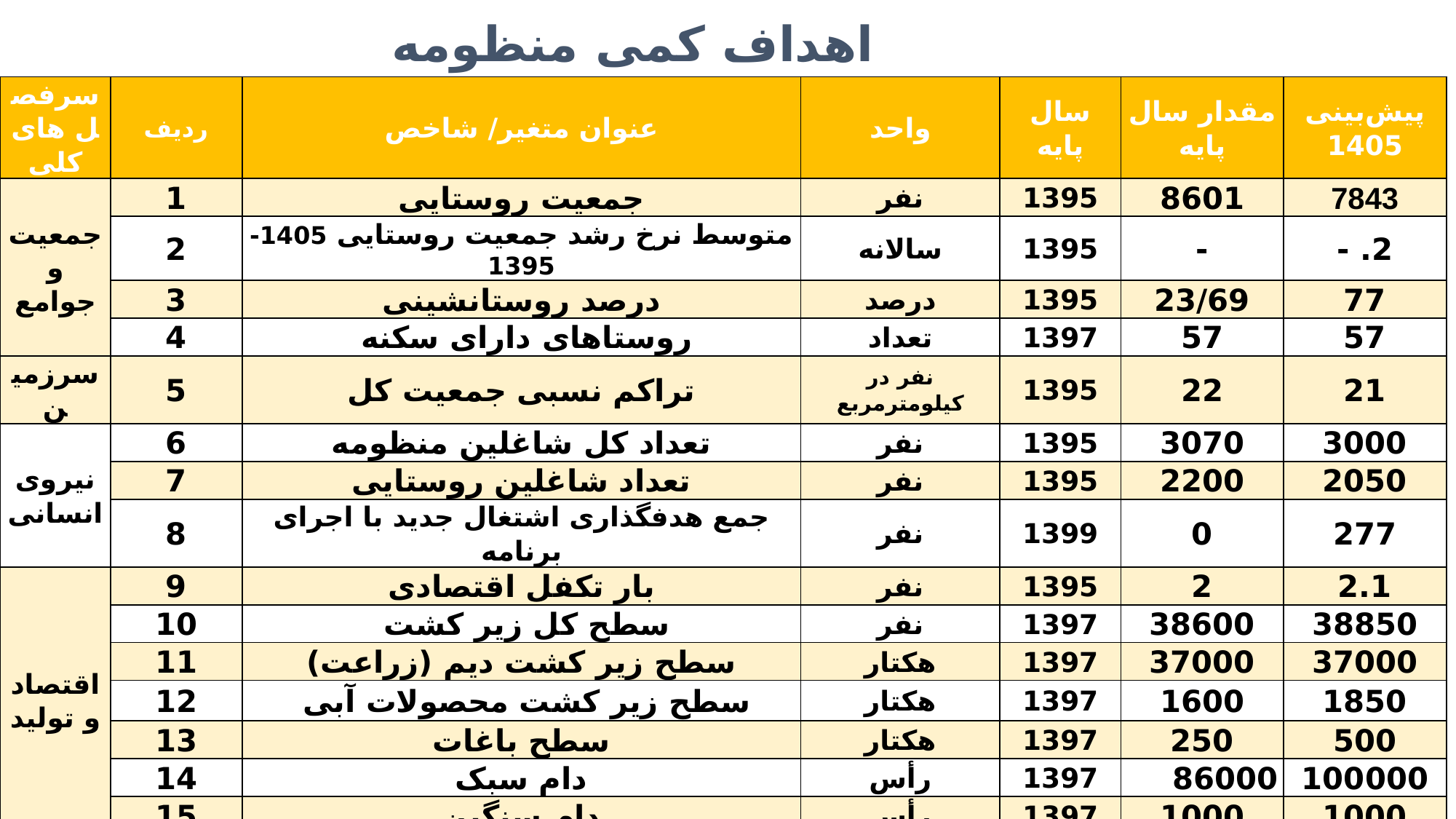

# اهداف کمی منظومه
| سرفصل های کلی | رديف | عنوان متغير/ شاخص | واحد | سال پایه | مقدار سال پایه | پیش‌بینی 1405 |
| --- | --- | --- | --- | --- | --- | --- |
| جمعیت و جوامع | 1 | جمعیت روستایی | نفر | 1395 | 8601 | 7843 |
|  | 2 | متوسط نرخ رشد جمعیت روستایی 1405-1395 | سالانه | 1395 | - | 2. - |
|  | 3 | درصد روستانشینی | درصد | 1395 | 23/69 | 77 |
|  | 4 | روستاهای دارای سکنه | تعداد | 1397 | 57 | 57 |
| سرزمین | 5 | تراکم نسبی جمعیت کل | نفر در کیلومترمربع | 1395 | 22 | 21 |
| نیروی انسانی | 6 | تعداد کل شاغلین منظومه | نفر | 1395 | 3070 | 3000 |
|  | 7 | تعداد شاغلین روستایی | نفر | 1395 | 2200 | 2050 |
|  | 8 | جمع هدفگذاری اشتغال جدید با اجرای برنامه | نفر | 1399 | 0 | 277 |
| اقتصاد و تولید | 9 | بار تکفل اقتصادی | نفر | 1395 | 2 | 2.1 |
|  | 10 | سطح کل زیر کشت | نفر | 1397 | 38600 | 38850 |
|  | 11 | سطح زیر کشت دیم (زراعت) | هکتار | 1397 | 37000 | 37000 |
|  | 12 | سطح زیر کشت محصولات آبی | هکتار | 1397 | 1600 | 1850 |
|  | 13 | سطح باغات | هکتار | 1397 | 250 | 500 |
|  | 14 | دام سبک | رأس | 1397 | 86000 | 100000 |
|  | 15 | دام سنگین | رأس | 1397 | 1000 | 1000 |
| زیرساخت و زیربنا | 16 | مساکن با اسکلت فلزی و بتون آرمه | درصد | 1395 | 35 | 55 |
|  | 17 | روستاهای بهره‌مند از آب سالم لوله‌کشی | درصد | 1397 | 40 | 85 |
|  | 18 | روستاهای برخوردار از برق | درصد | 1395 | 100 | 100 |
|  | 19 | روستاهای برخوردار از گاز طبیعی | درصد | 1397 | 19 | 60 |
|  | 20 | روستاهای دارای طرح‌هادی | تعداد | 1397 | 28 | 33 |